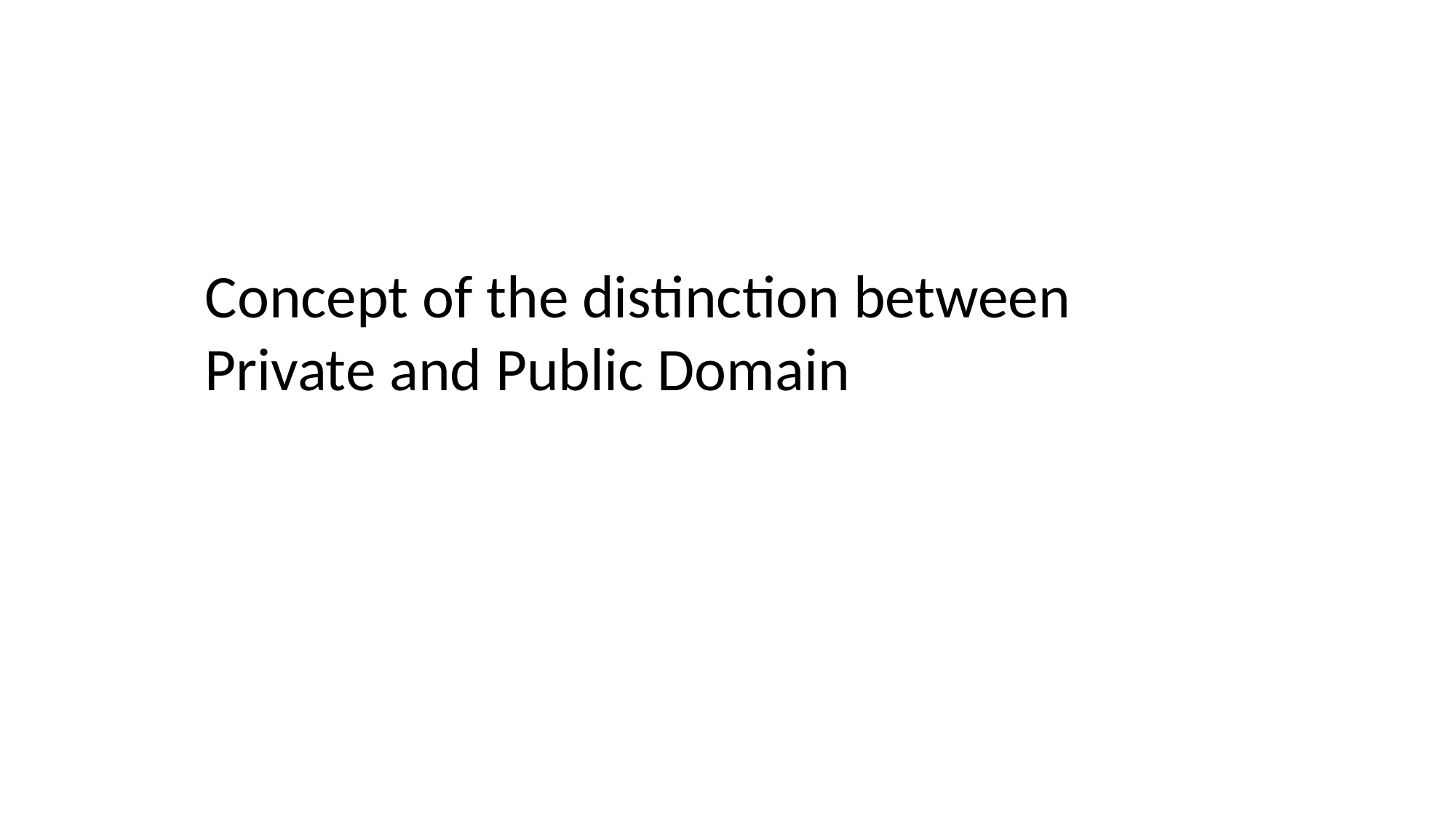

Concept of the distinction between Private and Public Domain